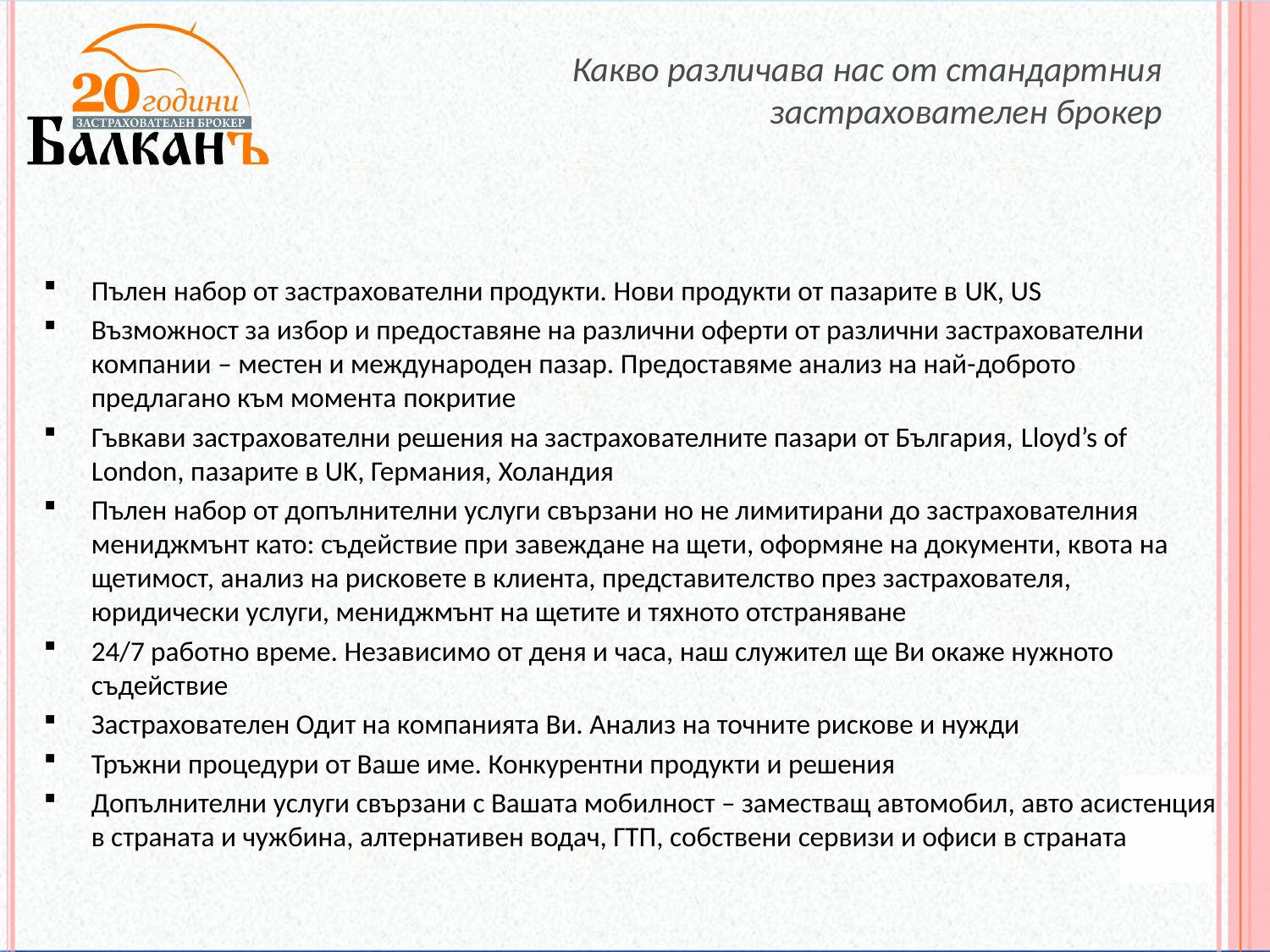

# Какво различава нас от стандартния застрахователен брокер
Пълен набор от застрахователни продукти. Нови продукти от пазарите в UK, US
Възможност за избор и предоставяне на различни оферти от различни застрахователни компании – местен и международен пазар. Предоставяме анализ на най-доброто предлагано към момента покритие
Гъвкави застрахователни решения на застрахователните пазари от България, Lloyd’s of London, пазарите в UK, Германия, Холандия
Пълен набор от допълнителни услуги свързани но не лимитирани до застрахователния мениджмънт като: съдействие при завеждане на щети, оформяне на документи, квота на щетимост, анализ на рисковете в клиента, представителство през застрахователя, юридически услуги, мениджмънт на щетите и тяхното отстраняване
24/7 работно време. Независимо от деня и часа, наш служител ще Ви окаже нужното съдействие
Застрахователен Одит на компанията Ви. Анализ на точните рискове и нужди
Тръжни процедури от Ваше име. Конкурентни продукти и решения
Допълнителни услуги свързани с Вашата мобилност – заместващ автомобил, авто асистенция в страната и чужбина, алтернативен водач, ГТП, собствени сервизи и офиси в страната